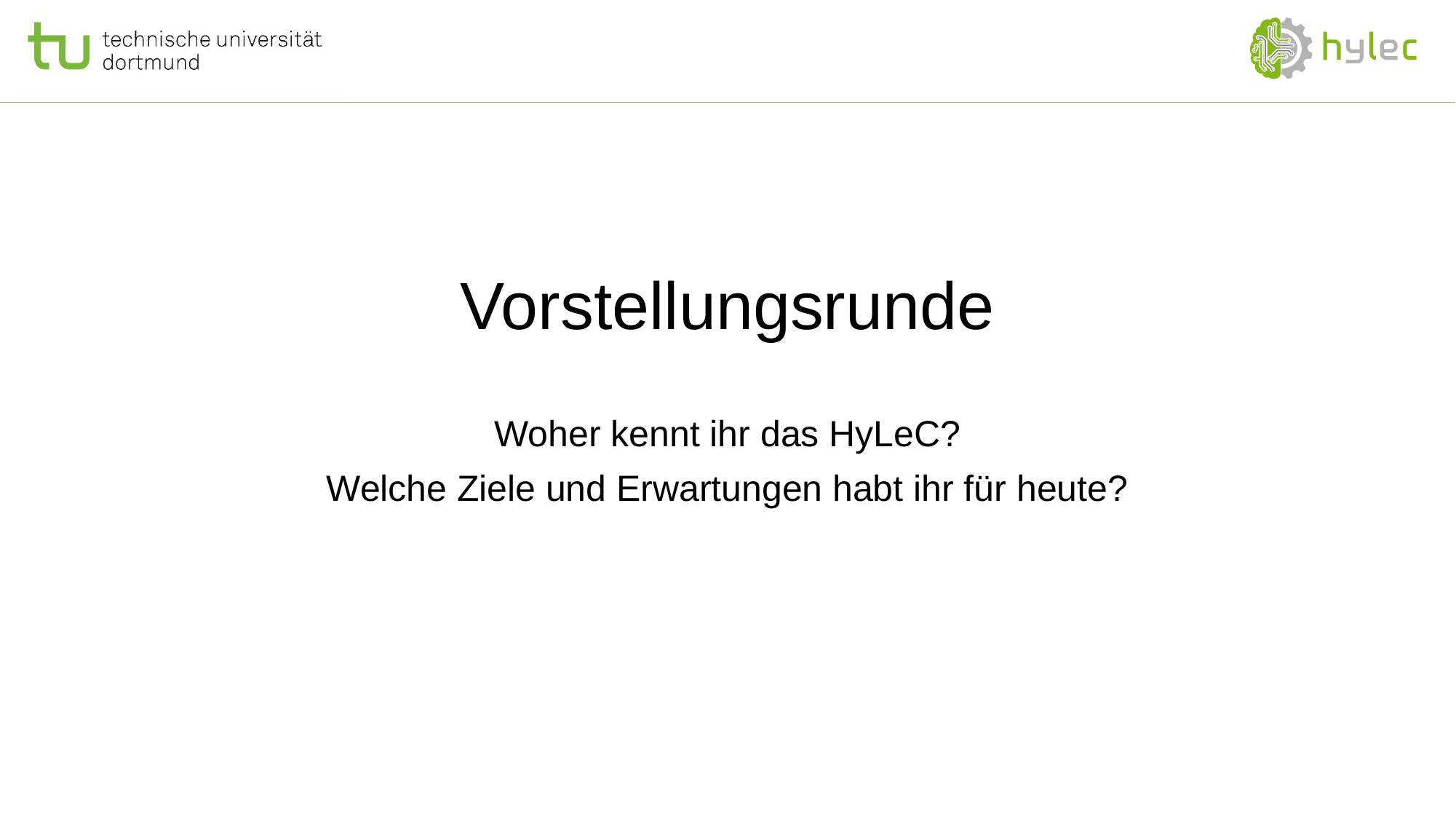

# Vorstellungsrunde
Woher kennt ihr das HyLeC?
Welche Ziele und Erwartungen habt ihr für heute?